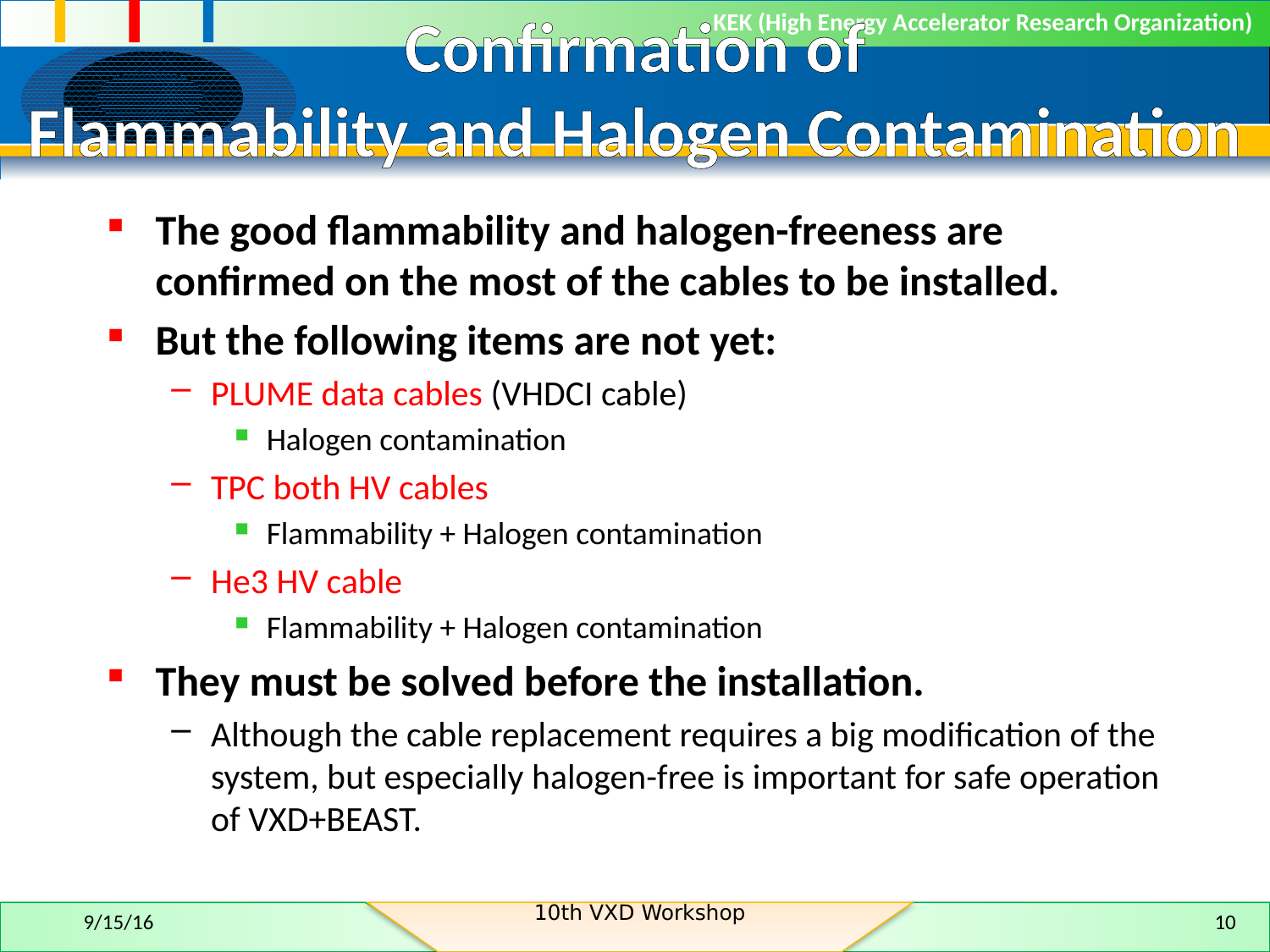

# Confirmation of Flammability and Halogen Contamination
The good flammability and halogen-freeness are confirmed on the most of the cables to be installed.
But the following items are not yet:
PLUME data cables (VHDCI cable)
Halogen contamination
TPC both HV cables
Flammability + Halogen contamination
He3 HV cable
Flammability + Halogen contamination
They must be solved before the installation.
Although the cable replacement requires a big modification of the system, but especially halogen-free is important for safe operation of VXD+BEAST.
10th VXD Workshop
9/15/16
10